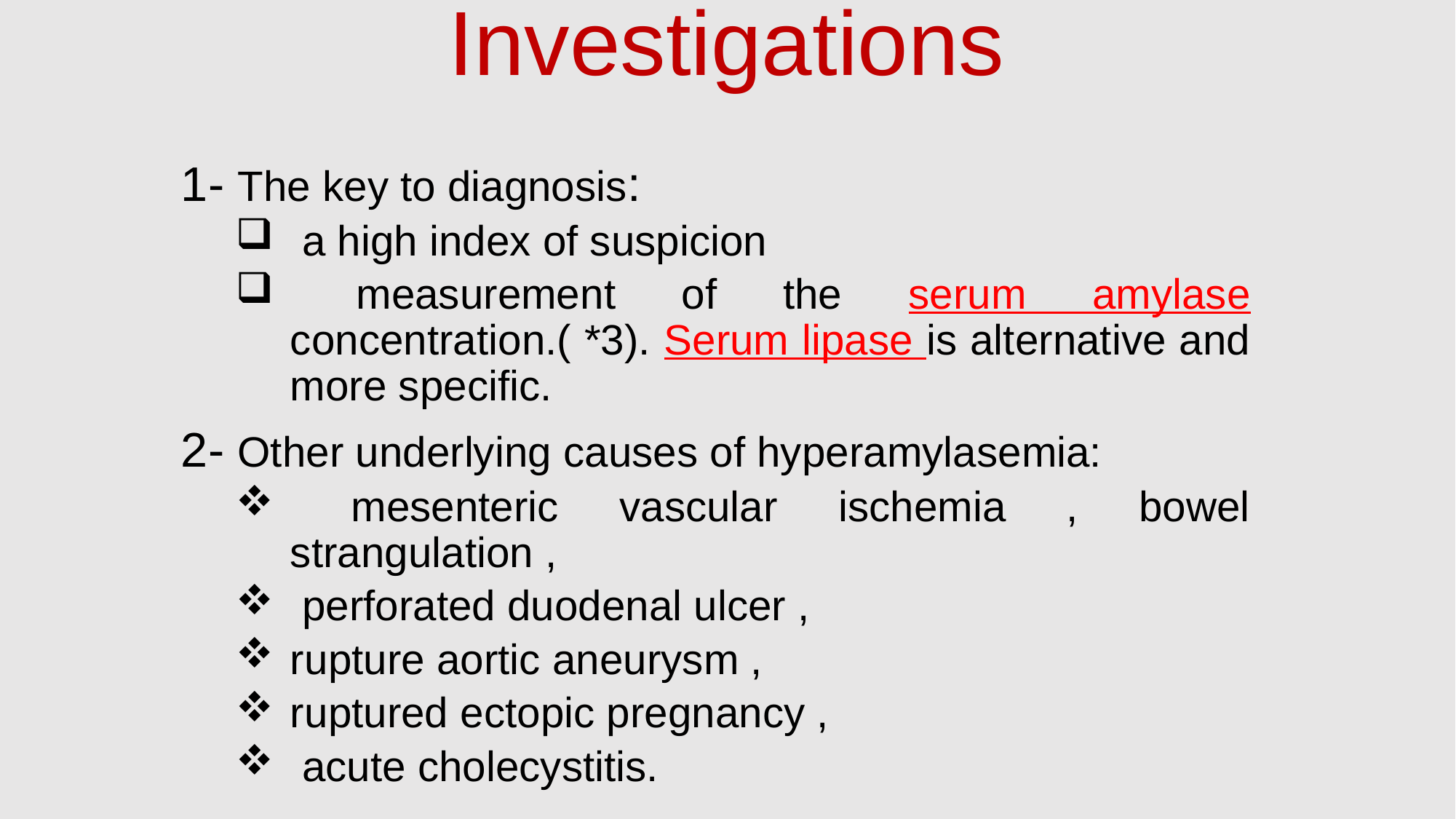

# Investigations
1- The key to diagnosis:
 a high index of suspicion
 measurement of the serum amylase concentration.( *3). Serum lipase is alternative and more specific.
2- Other underlying causes of hyperamylasemia:
 mesenteric vascular ischemia , bowel strangulation ,
 perforated duodenal ulcer ,
rupture aortic aneurysm ,
ruptured ectopic pregnancy ,
 acute cholecystitis.